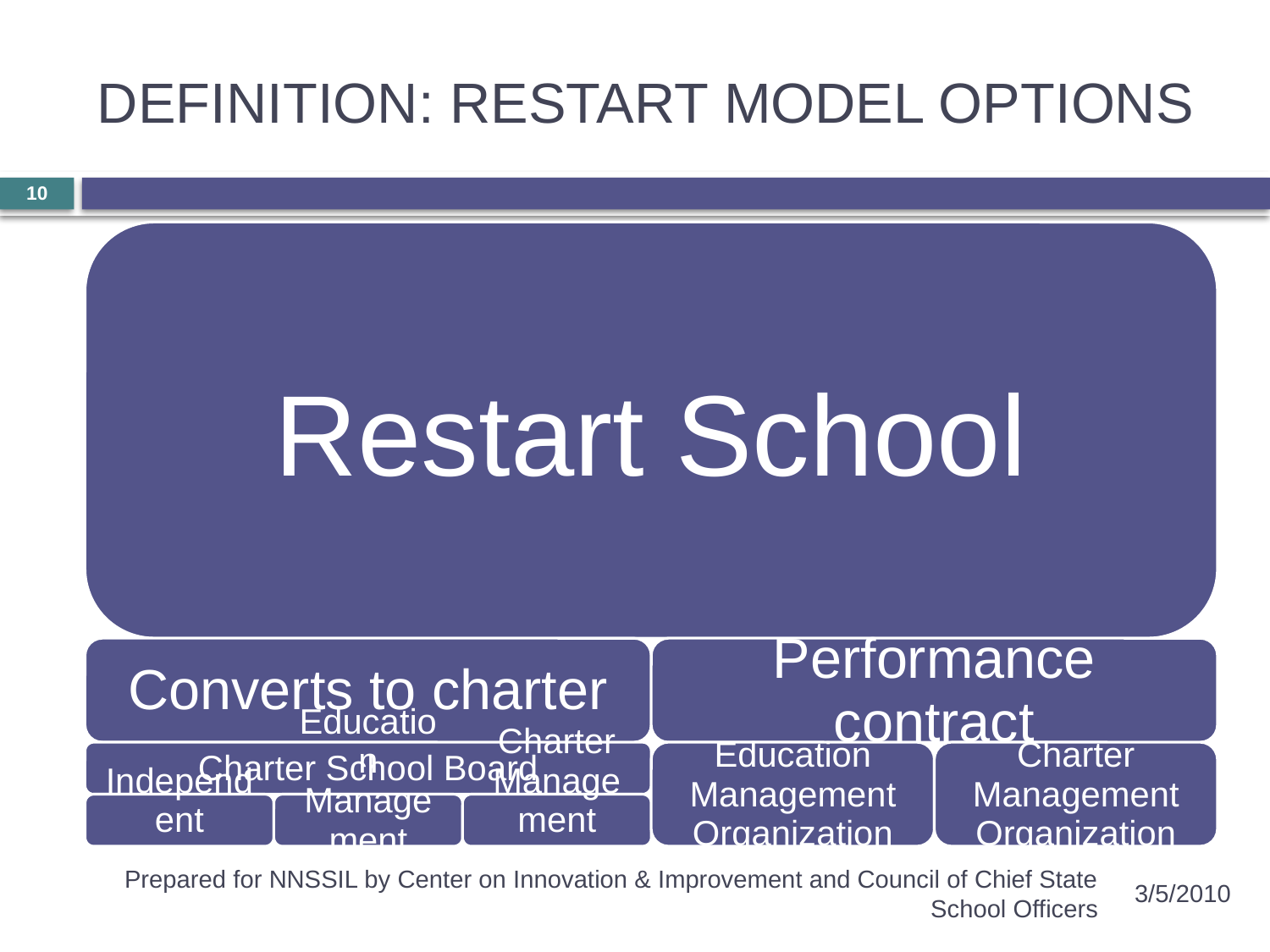

# DEFINITION: RESTART MODEL OPTIONS
10
Restart School
Converts to charter
Charter School Board
Performance contract
Prepared for NNSSIL by Center on Innovation & Improvement and Council of Chief State School Officers
3/5/2010